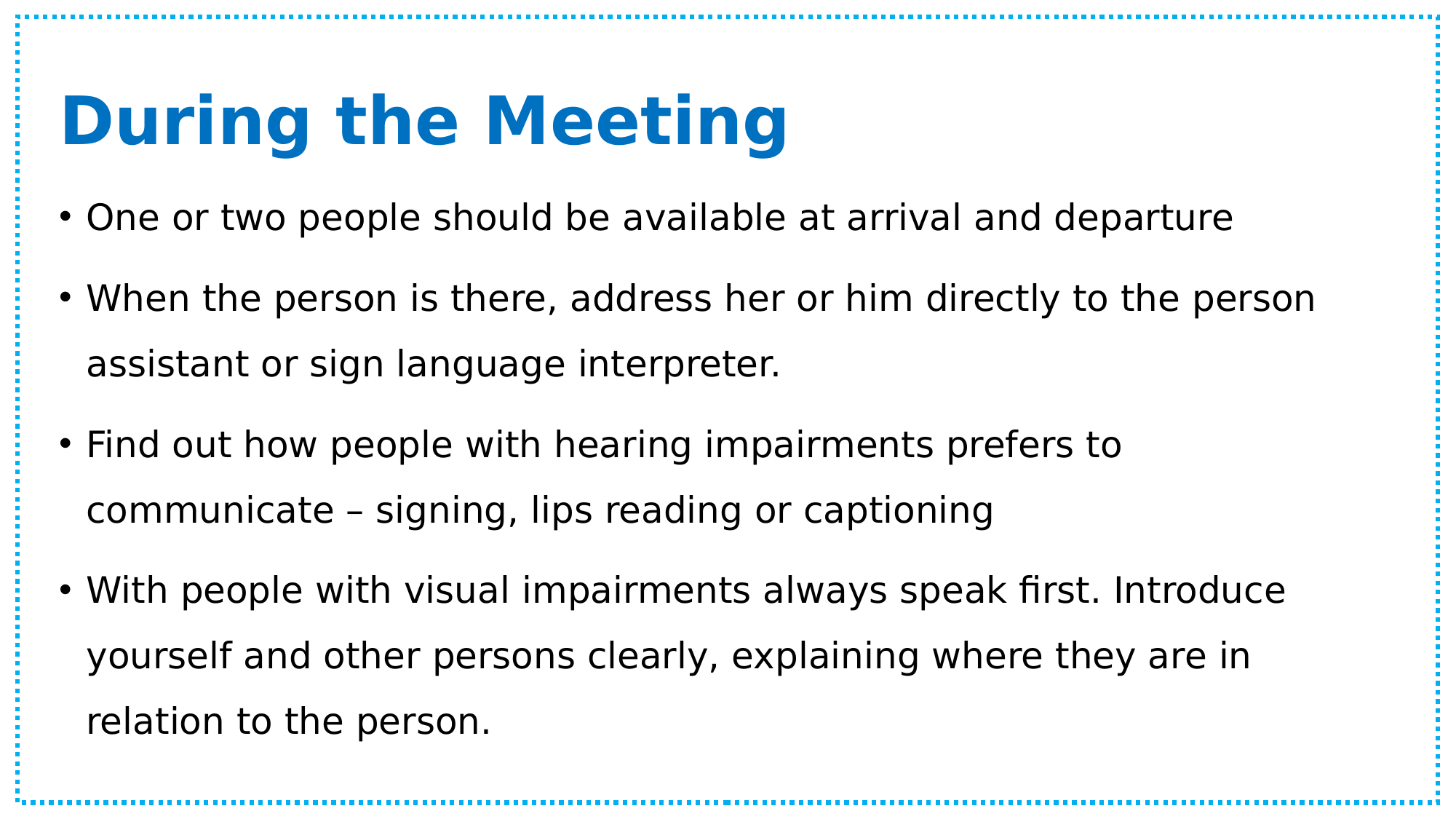

# During the Meeting
One or two people should be available at arrival and departure
When the person is there, address her or him directly to the person assistant or sign language interpreter.
Find out how people with hearing impairments prefers to communicate – signing, lips reading or captioning
With people with visual impairments always speak first. Introduce yourself and other persons clearly, explaining where they are in relation to the person.